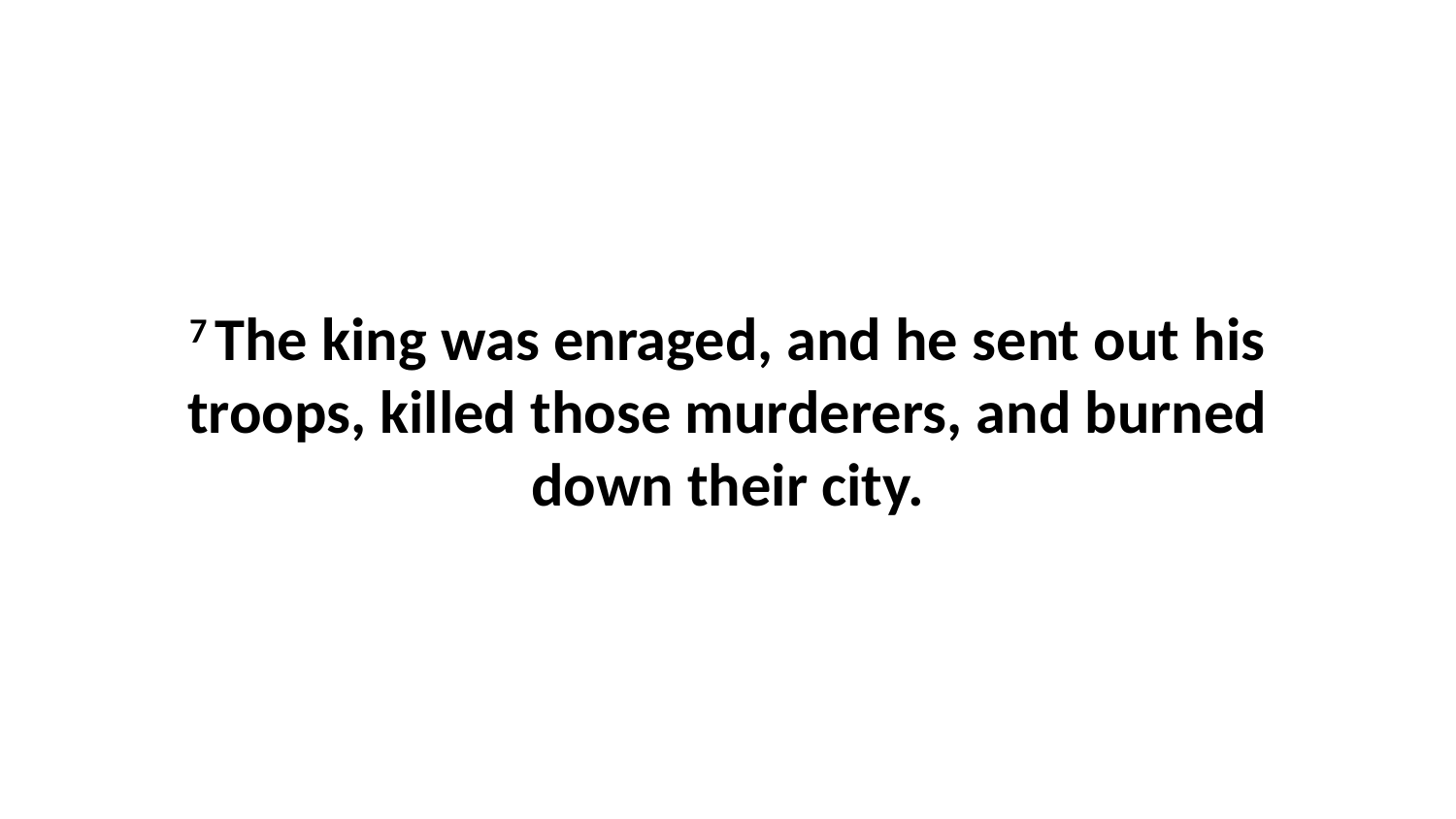

7 The king was enraged, and he sent out his troops, killed those murderers, and burned down their city.